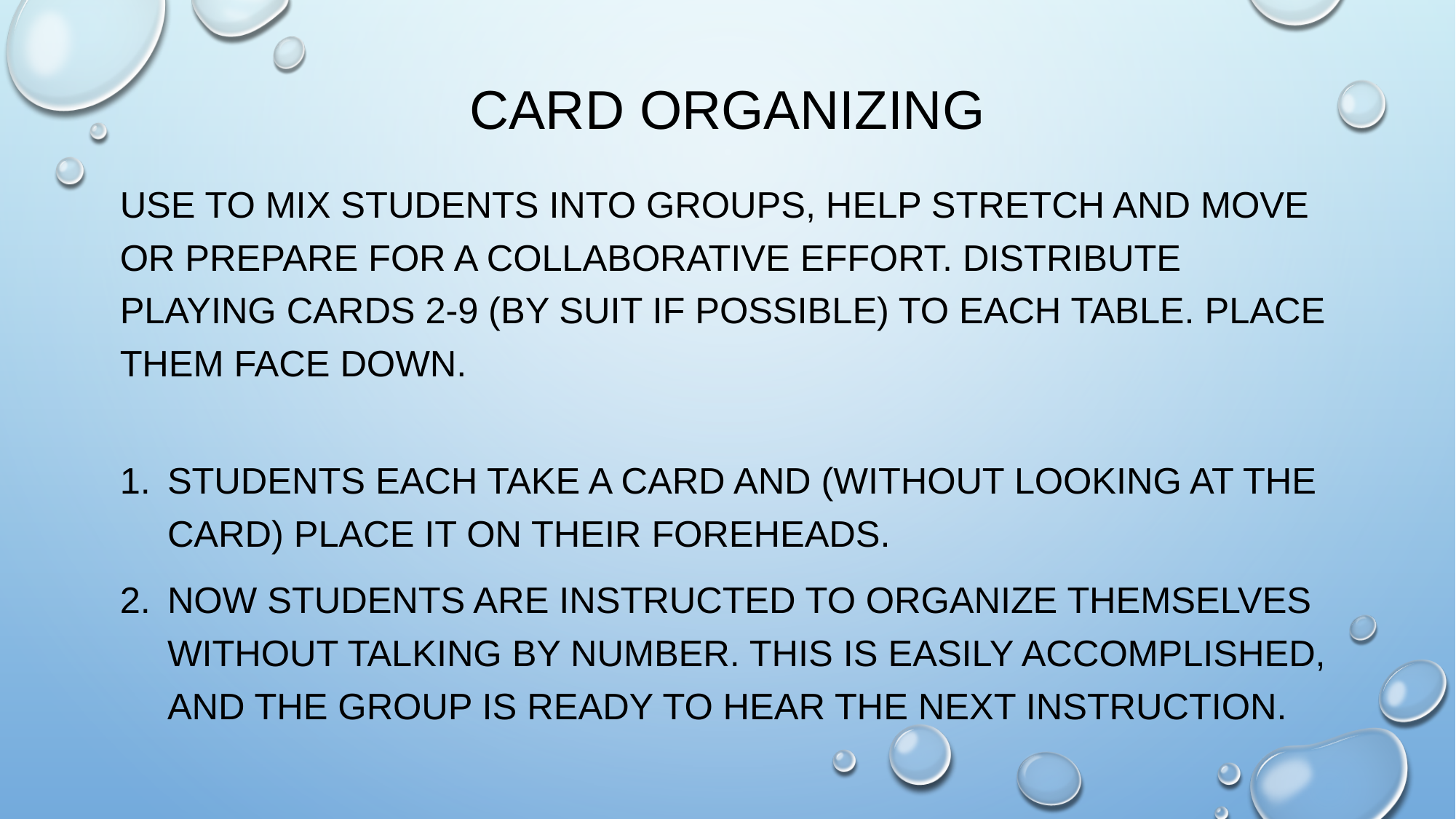

# Card Organizing
Use to mix students into groups, help stretch and move or prepare for a collaborative effort. Distribute playing cards 2-9 (by suit if possible) to each table. Place them face down.

Students each take a card and (without looking at the card) place it on their foreheads.
Now students are instructed to organize themselves without talking by number. This is easily accomplished, and the group is ready to hear the next instruction.